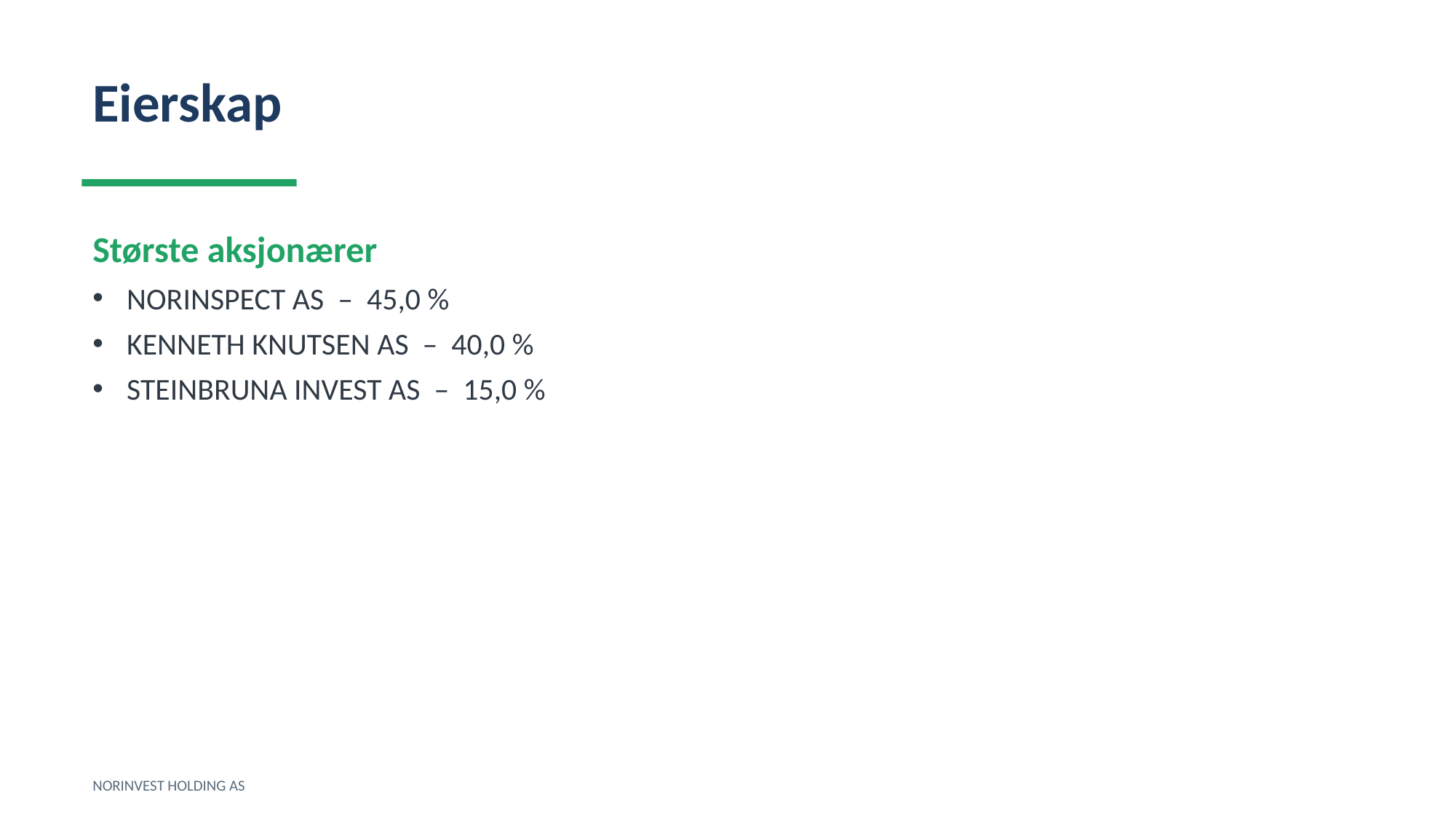

Eierskap

Største aksjonærer
NORINSPECT AS  –  45,0 %
KENNETH KNUTSEN AS  –  40,0 %
STEINBRUNA INVEST AS  –  15,0 %
NORINVEST HOLDING AS